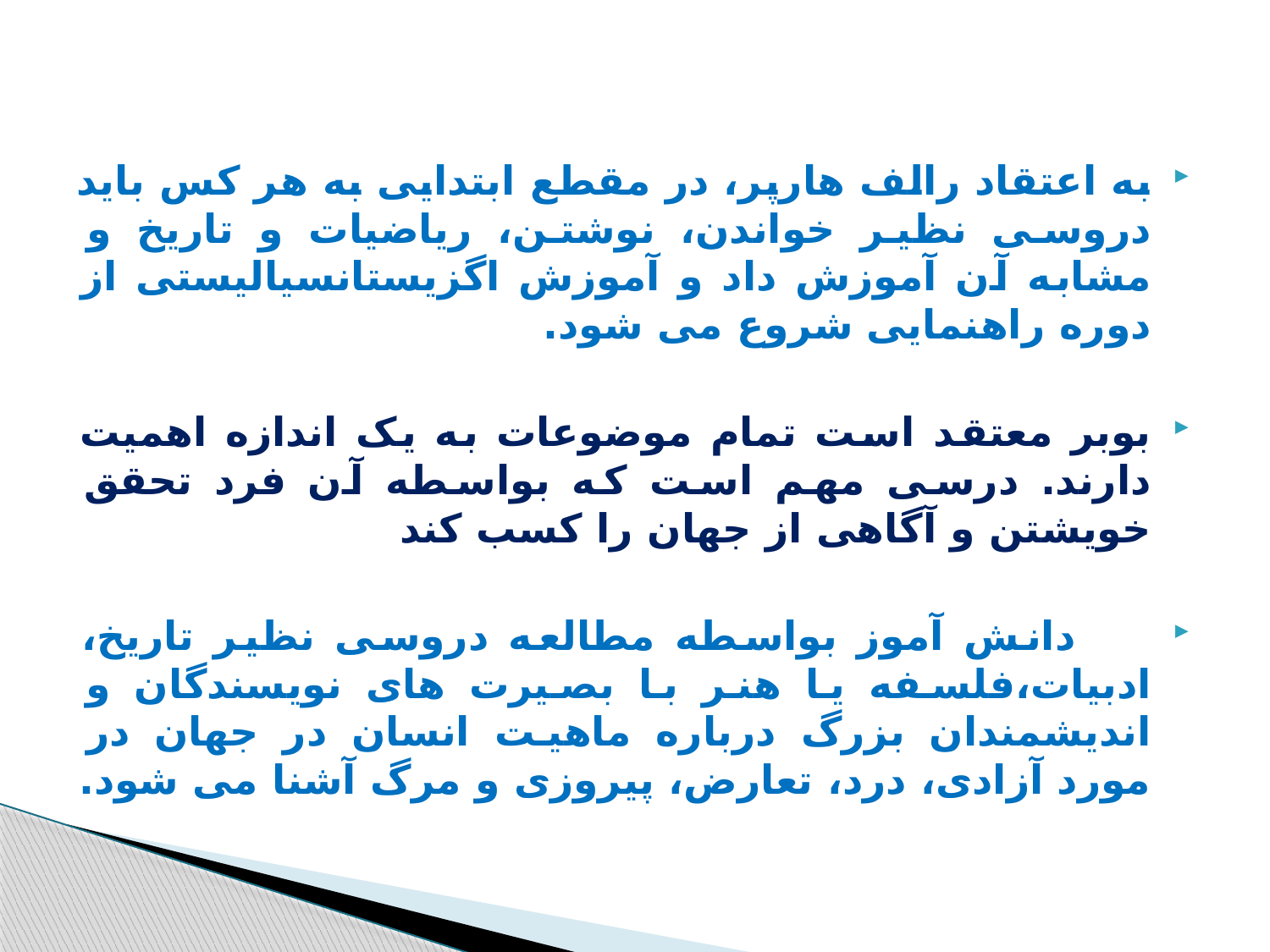

به اعتقاد رالف هارپر، در مقطع ابتدایی به هر کس باید دروسی نظیر خواندن، نوشتن، ریاضیات و تاریخ و مشابه آن آموزش داد و آموزش اگزیستانسیالیستی از دوره راهنمایی شروع می شود.

بوبر معتقد است تمام موضوعات به یک اندازه اهمیت دارند. درسی مهم است که بواسطه آن فرد تحقق خویشتن و آگاهی از جهان را کسب کند

     دانش آموز بواسطه مطالعه دروسی نظیر تاریخ، ادبیات،فلسفه یا هنر با بصیرت های نویسندگان و اندیشمندان بزرگ درباره ماهیت انسان در جهان در مورد آزادی، درد، تعارض، پیروزی و مرگ آشنا می شود.